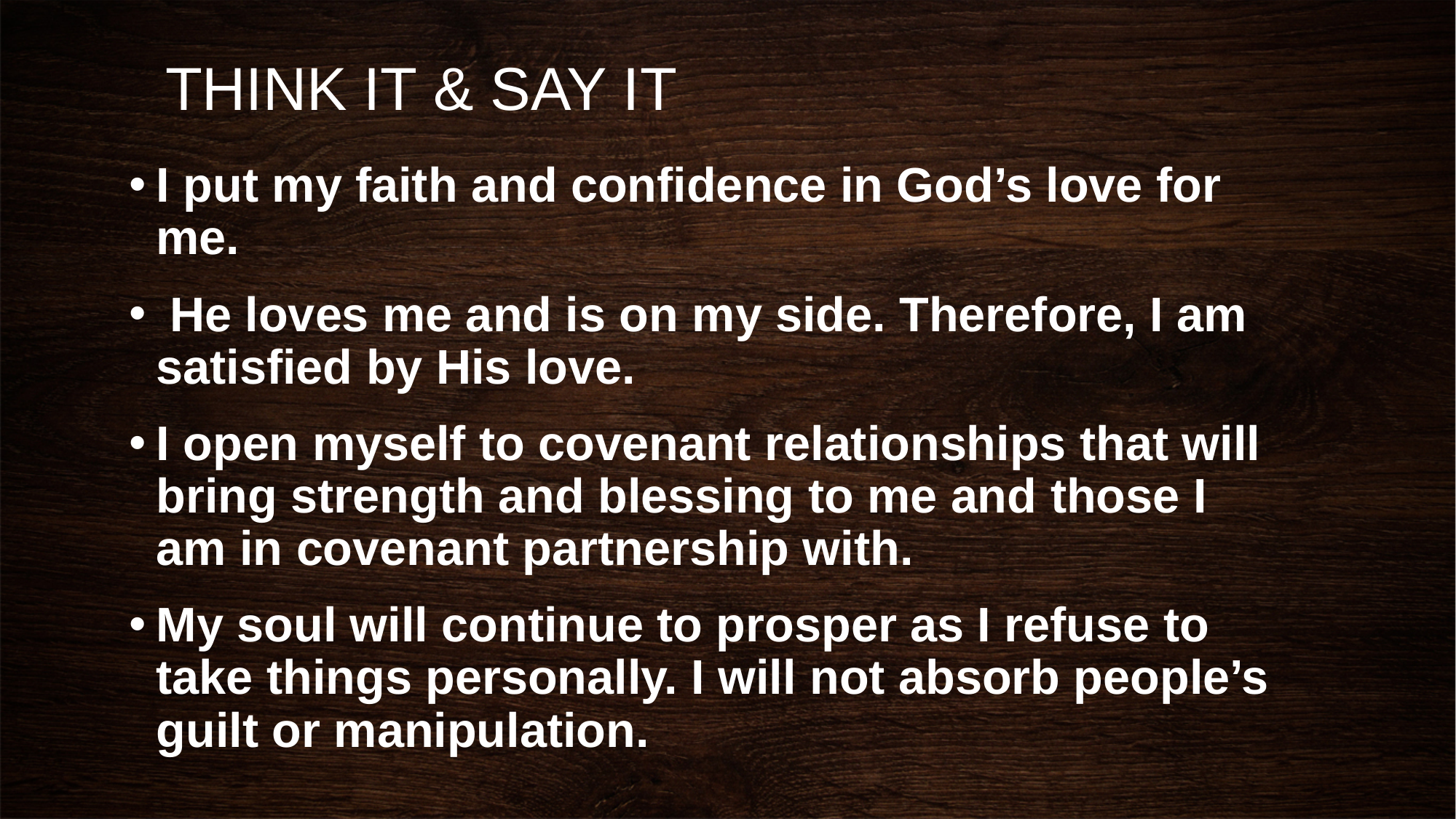

# THINK IT & SAY IT
I put my faith and confidence in God’s love for me.
 He loves me and is on my side. Therefore, I am satisfied by His love.
I open myself to covenant relationships that will bring strength and blessing to me and those I am in covenant partnership with.
My soul will continue to prosper as I refuse to take things personally. I will not absorb people’s guilt or manipulation.